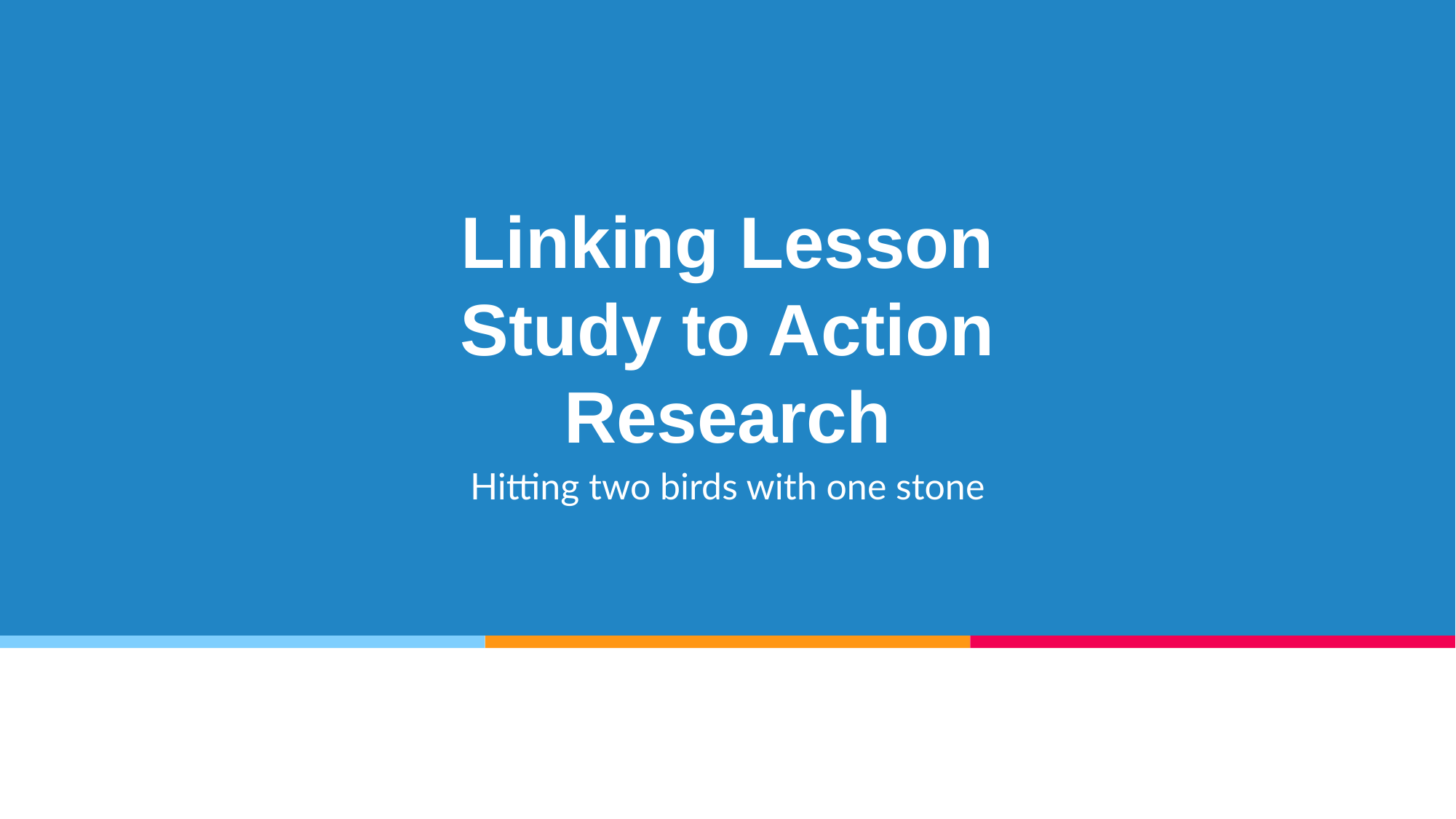

# Linking Lesson Study to Action Research
Hitting two birds with one stone